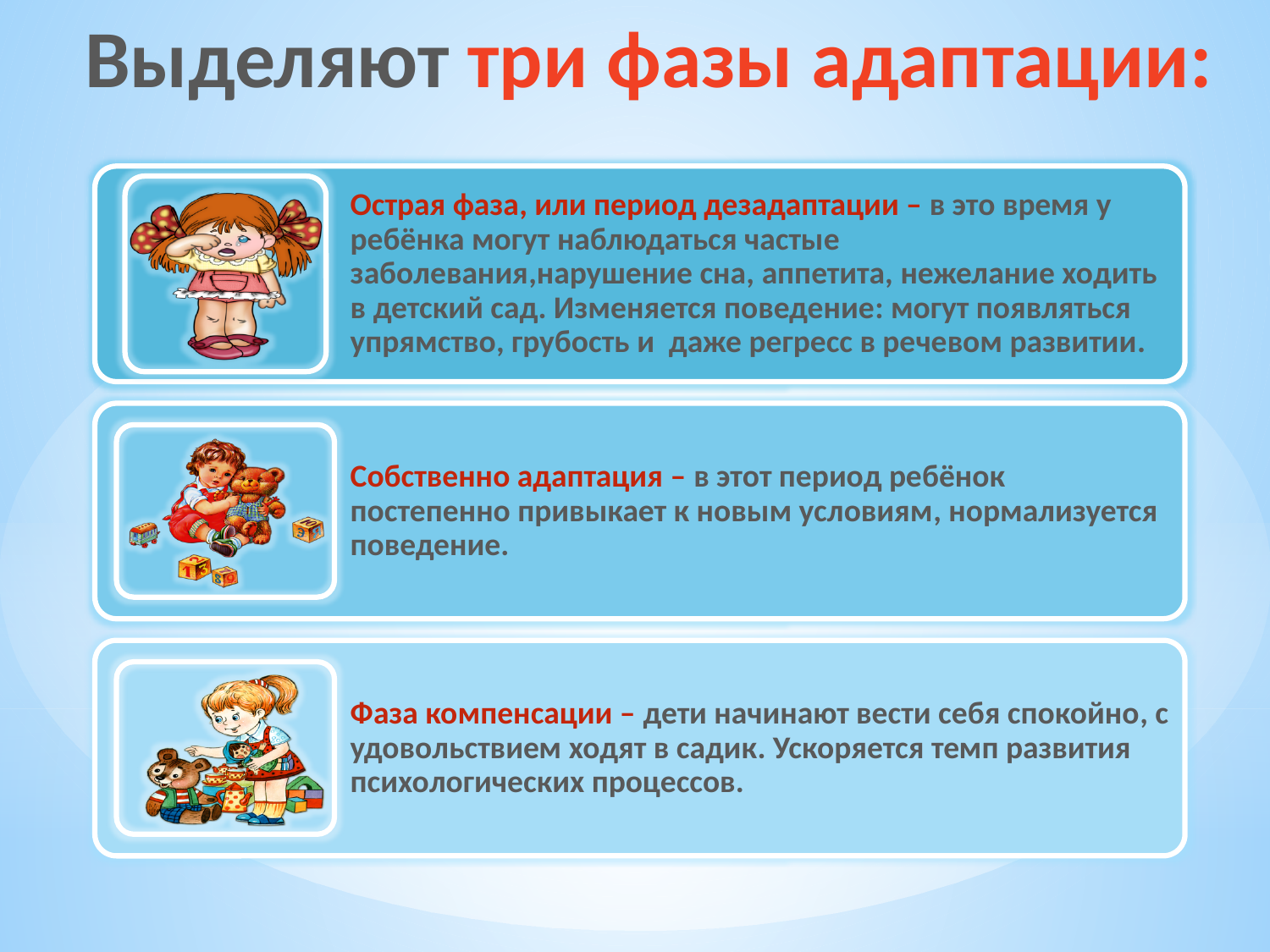

# Выделяют три фазы адаптации:
Острая фаза, или период дезадаптации – в это время у ребёнка могут наблюдаться частые заболевания,нарушение сна, аппетита, нежелание ходить в детский сад. Изменяется поведение: могут появляться упрямство, грубость и  даже регресс в речевом развитии.
Собственно адаптация – в этот период ребёнок постепенно привыкает к новым условиям, нормализуется поведение.
Фаза компенсации – дети начинают вести себя спокойно, c удовольствием ходят в садик. Ускоряется темп развития психологических процессов.